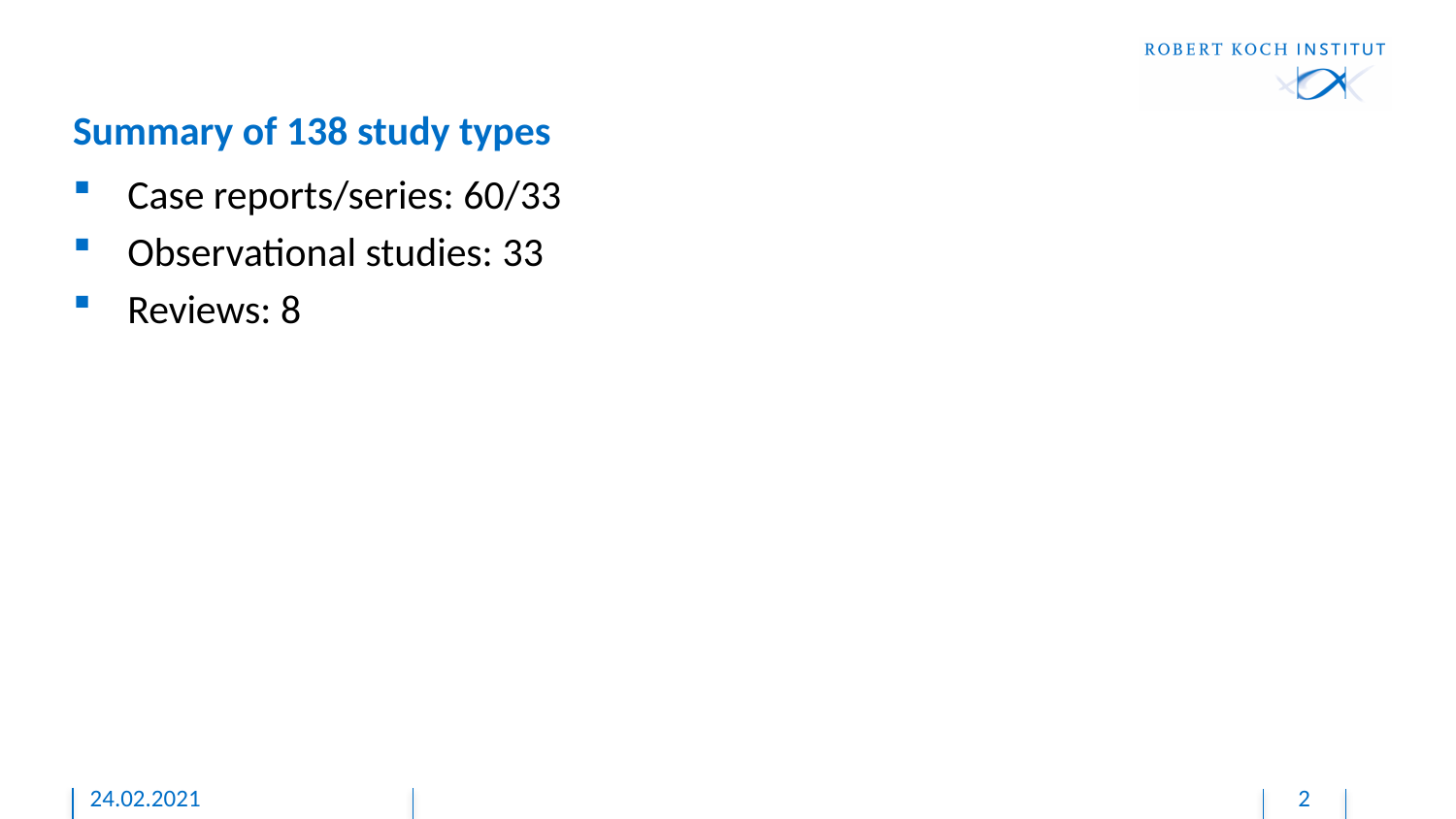

# Summary of 138 study types
Case reports/series: 60/33
Observational studies: 33
Reviews: 8
24.02.2021
2